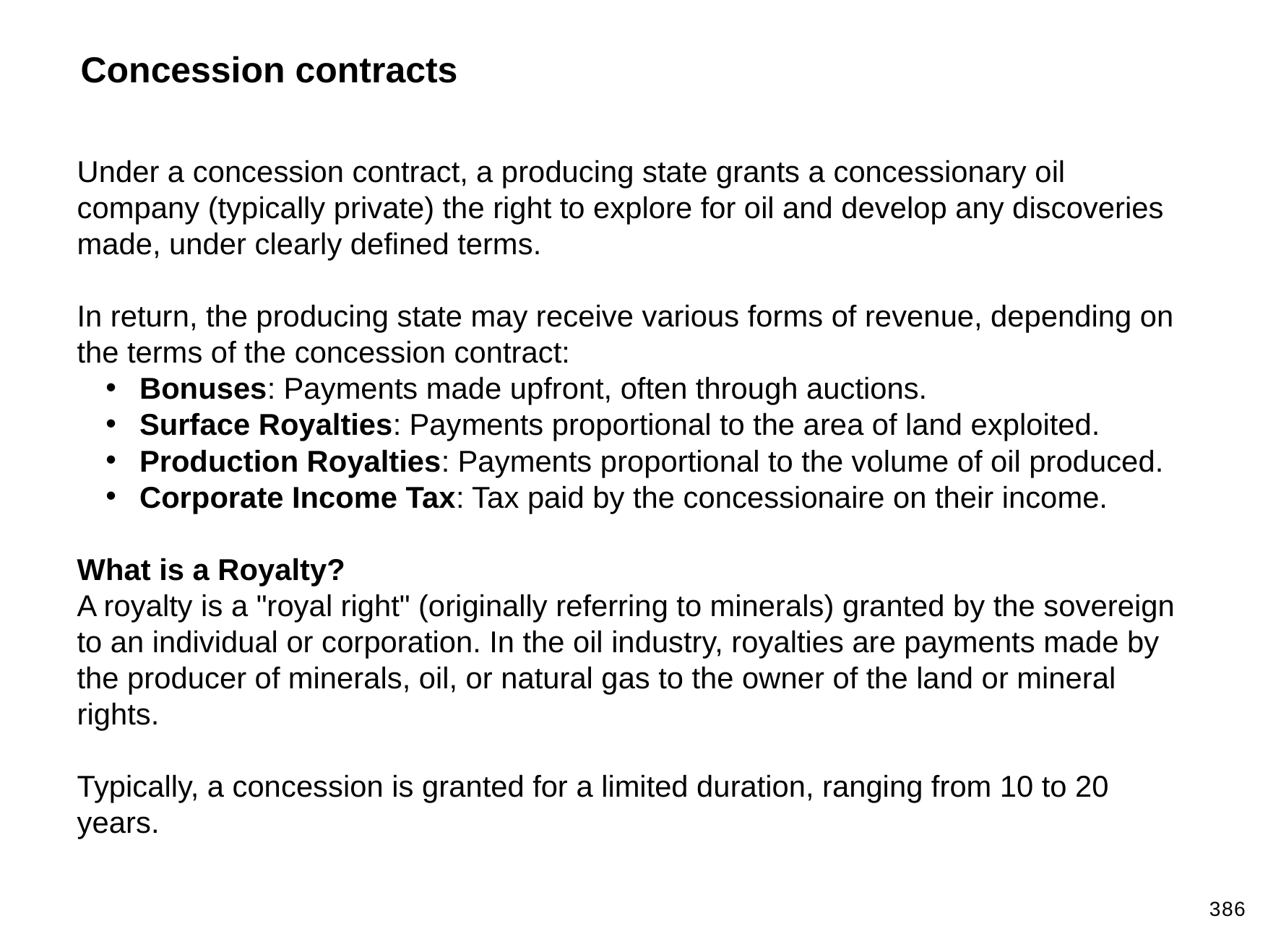

Concession contracts
Under a concession contract, a producing state grants a concessionary oil company (typically private) the right to explore for oil and develop any discoveries made, under clearly defined terms.

In return, the producing state may receive various forms of revenue, depending on the terms of the concession contract:
 Bonuses: Payments made upfront, often through auctions.
 Surface Royalties: Payments proportional to the area of land exploited.
 Production Royalties: Payments proportional to the volume of oil produced.
 Corporate Income Tax: Tax paid by the concessionaire on their income.

What is a Royalty?
A royalty is a "royal right" (originally referring to minerals) granted by the sovereign to an individual or corporation. In the oil industry, royalties are payments made by the producer of minerals, oil, or natural gas to the owner of the land or mineral rights.

Typically, a concession is granted for a limited duration, ranging from 10 to 20 years.
386